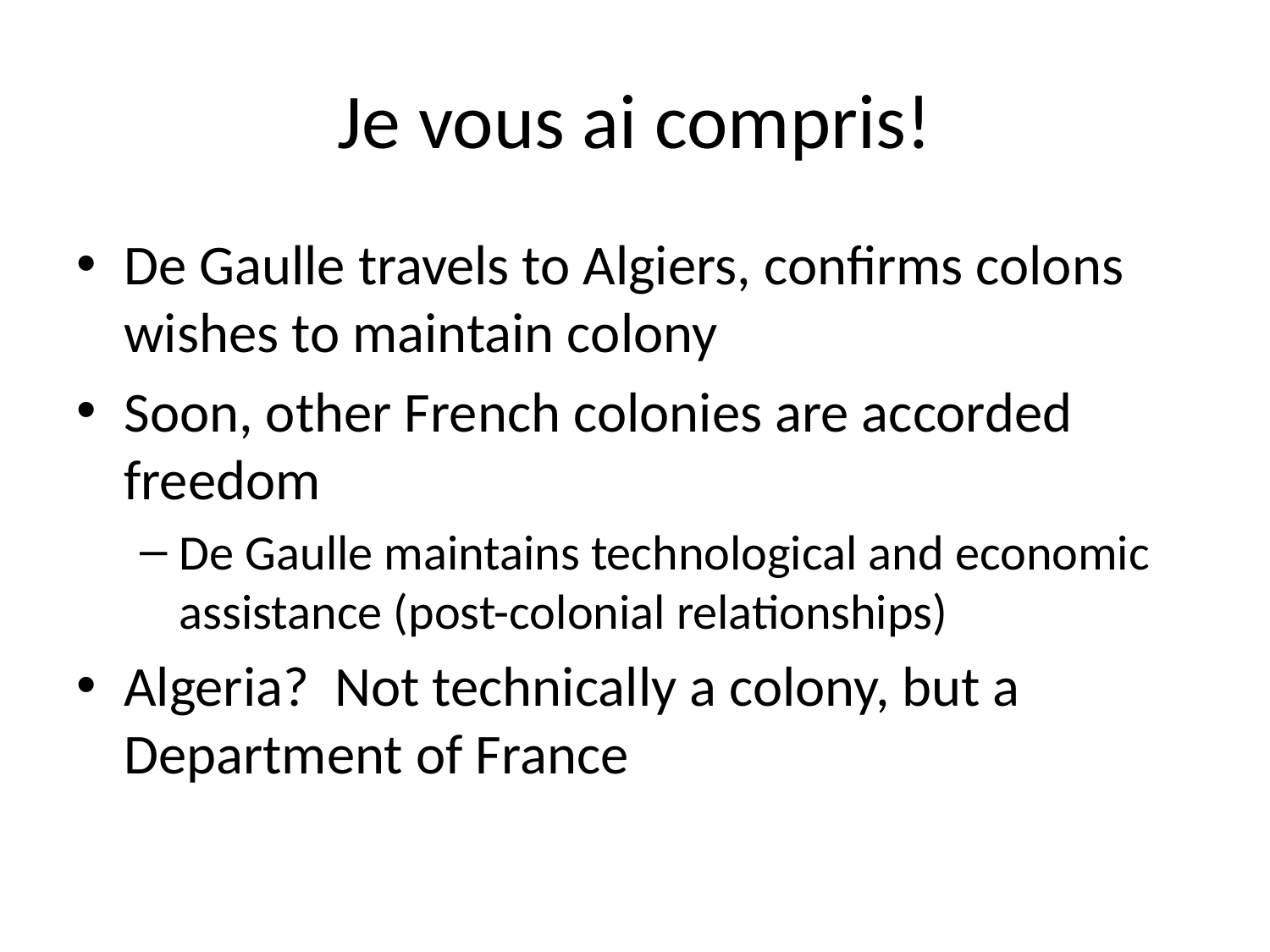

# Je vous ai compris!
De Gaulle travels to Algiers, confirms colons wishes to maintain colony
Soon, other French colonies are accorded freedom
De Gaulle maintains technological and economic assistance (post-colonial relationships)
Algeria?  Not technically a colony, but a Department of France